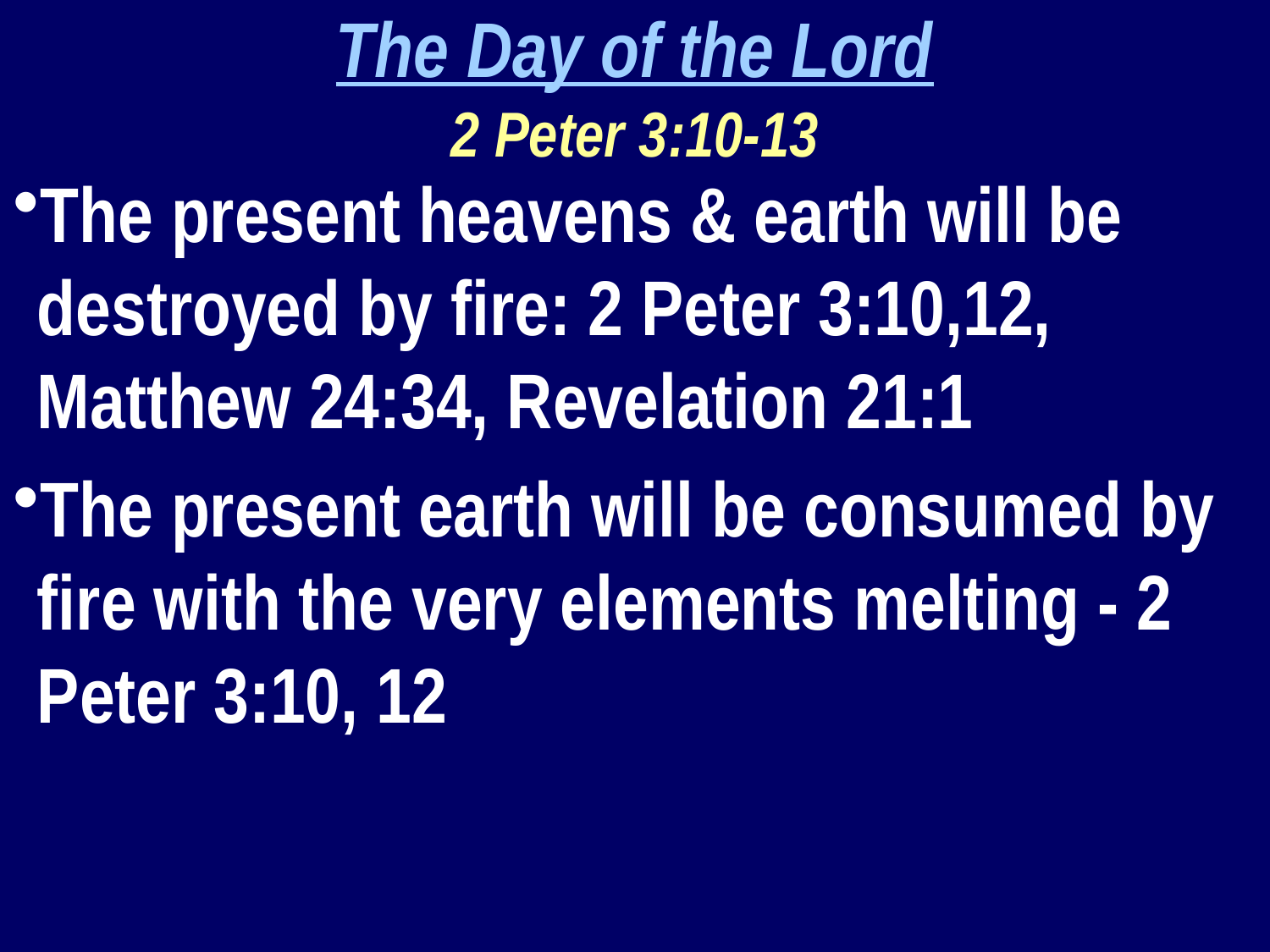

The Day of the Lord
2 Peter 3:10-13
The present heavens & earth will be destroyed by fire: 2 Peter 3:10,12, Matthew 24:34, Revelation 21:1
The present earth will be consumed by fire with the very elements melting - 2 Peter 3:10, 12